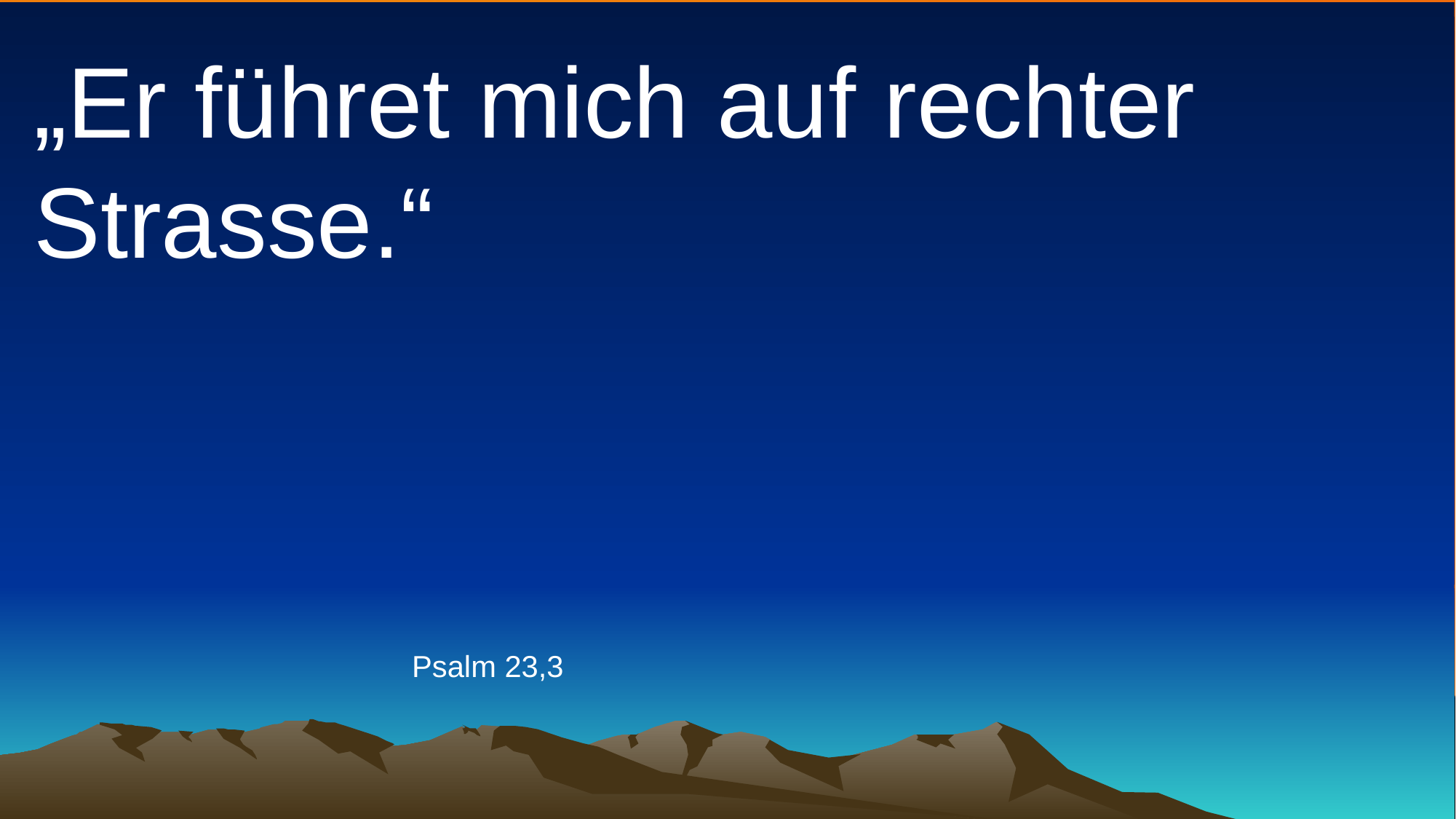

# „Er führet mich auf rechter Strasse.“
Psalm 23,3